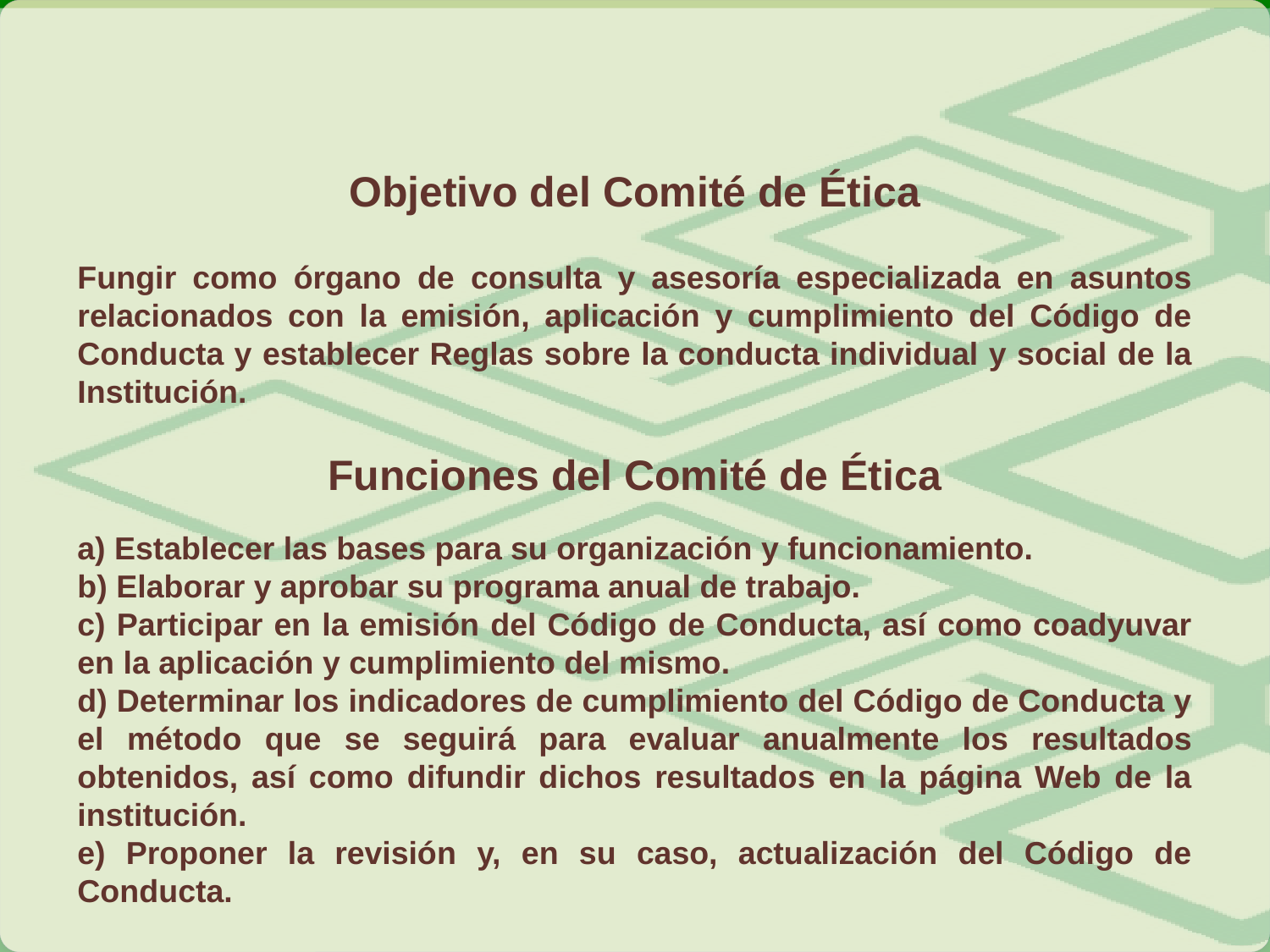

Objetivo del Comité de Ética

Fungir como órgano de consulta y asesoría especializada en asuntos relacionados con la emisión, aplicación y cumplimiento del Código de Conducta y establecer Reglas sobre la conducta individual y social de la Institución.

Funciones del Comité de Ética

a) Establecer las bases para su organización y funcionamiento.
b) Elaborar y aprobar su programa anual de trabajo.
c) Participar en la emisión del Código de Conducta, así como coadyuvar en la aplicación y cumplimiento del mismo.
d) Determinar los indicadores de cumplimiento del Código de Conducta y el método que se seguirá para evaluar anualmente los resultados obtenidos, así como difundir dichos resultados en la página Web de la institución.
e) Proponer la revisión y, en su caso, actualización del Código de Conducta.